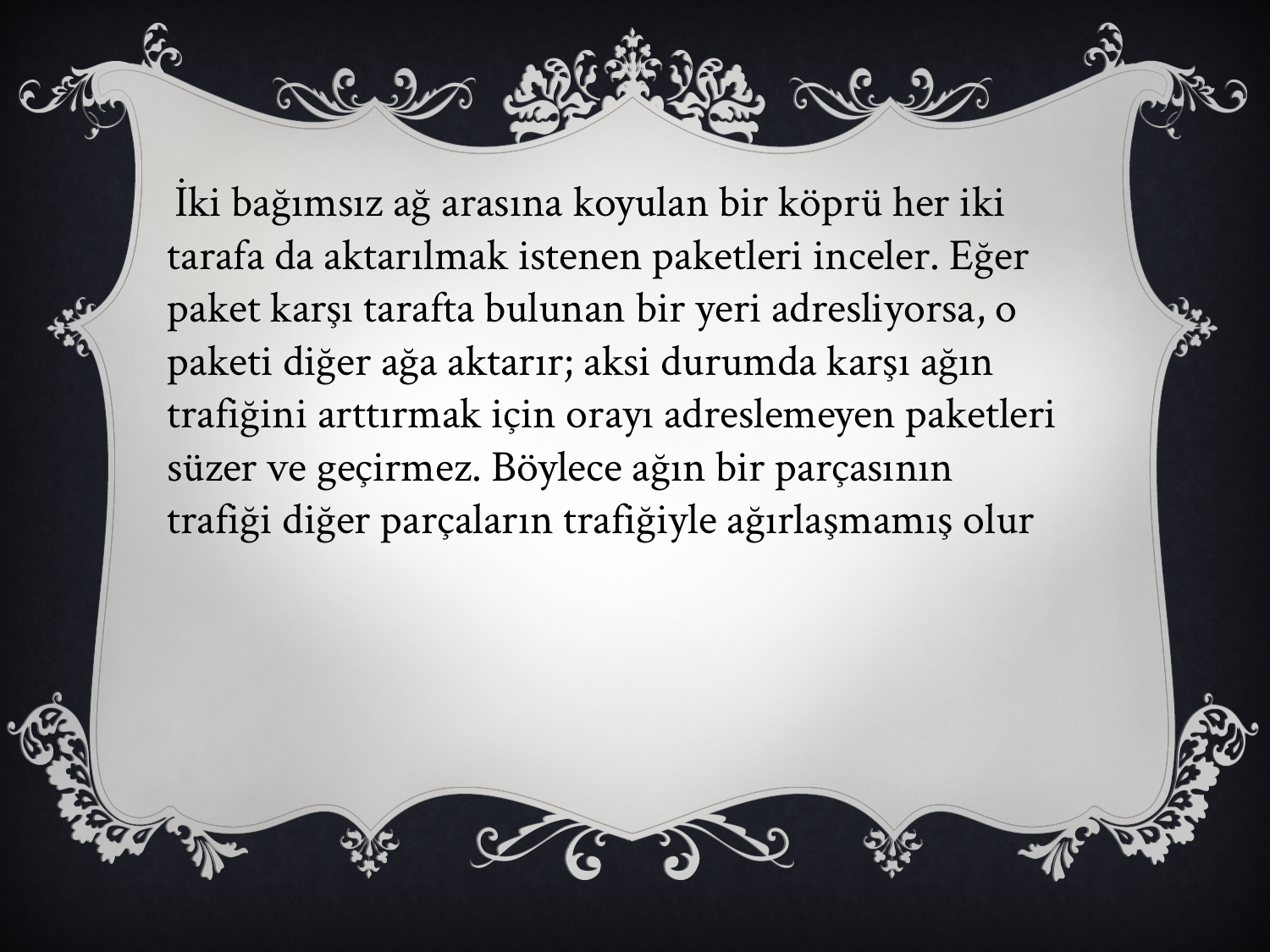

İki bağımsız ağ arasına koyulan bir köprü her iki tarafa da aktarılmak istenen paketleri inceler. Eğer paket karşı tarafta bulunan bir yeri adresliyorsa, o paketi diğer ağa aktarır; aksi durumda karşı ağın trafiğini arttırmak için orayı adreslemeyen paketleri süzer ve geçirmez. Böylece ağın bir parçasının trafiği diğer parçaların trafiğiyle ağırlaşmamış olur